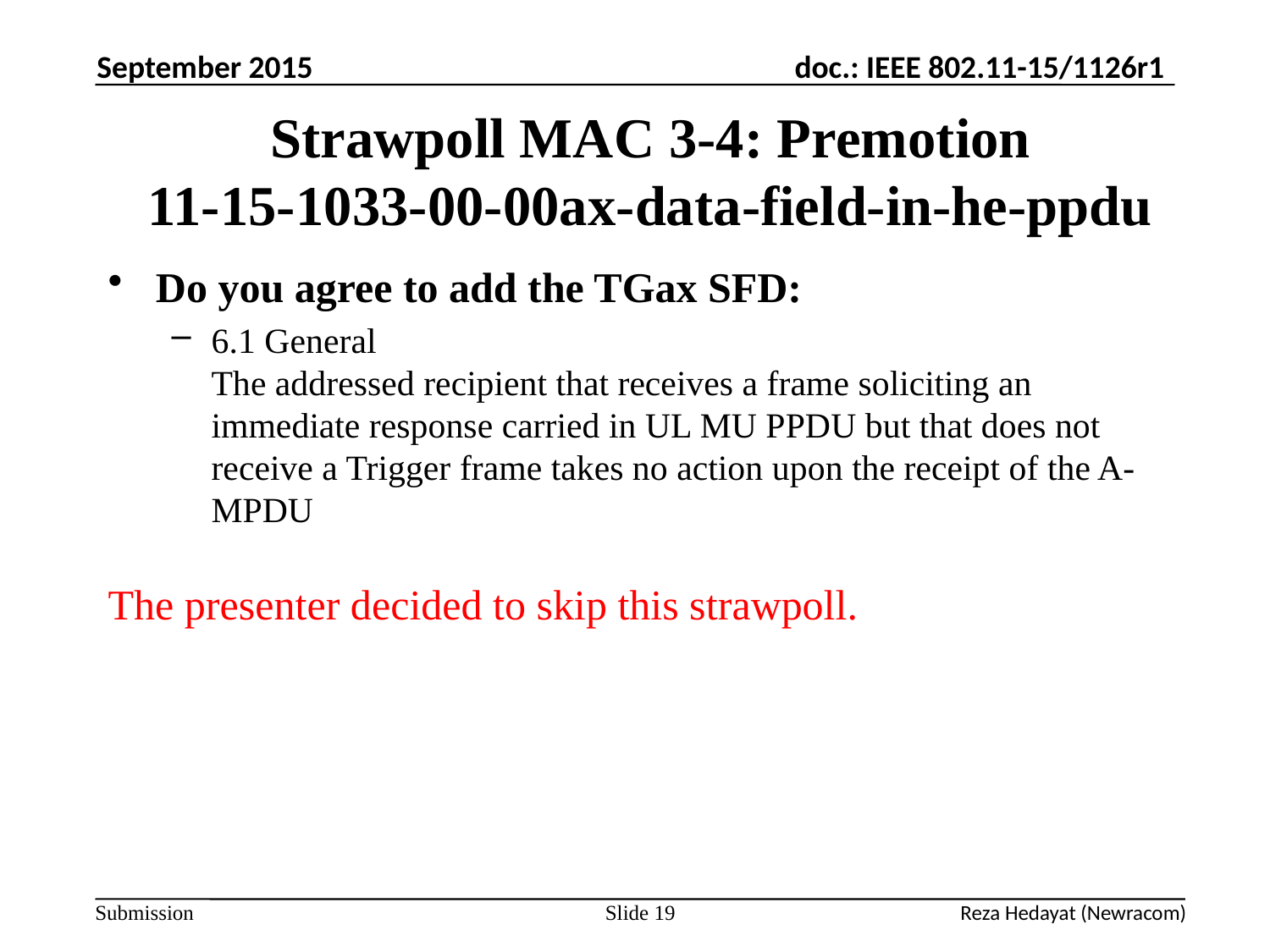

September 2015
# Strawpoll MAC 3-4: Premotion 11-15-1033-00-00ax-data-field-in-he-ppdu
Do you agree to add the TGax SFD:
6.1 General
The addressed recipient that receives a frame soliciting an immediate response carried in UL MU PPDU but that does not receive a Trigger frame takes no action upon the receipt of the A-MPDU

The presenter decided to skip this strawpoll.

Slide 19
Reza Hedayat (Newracom)